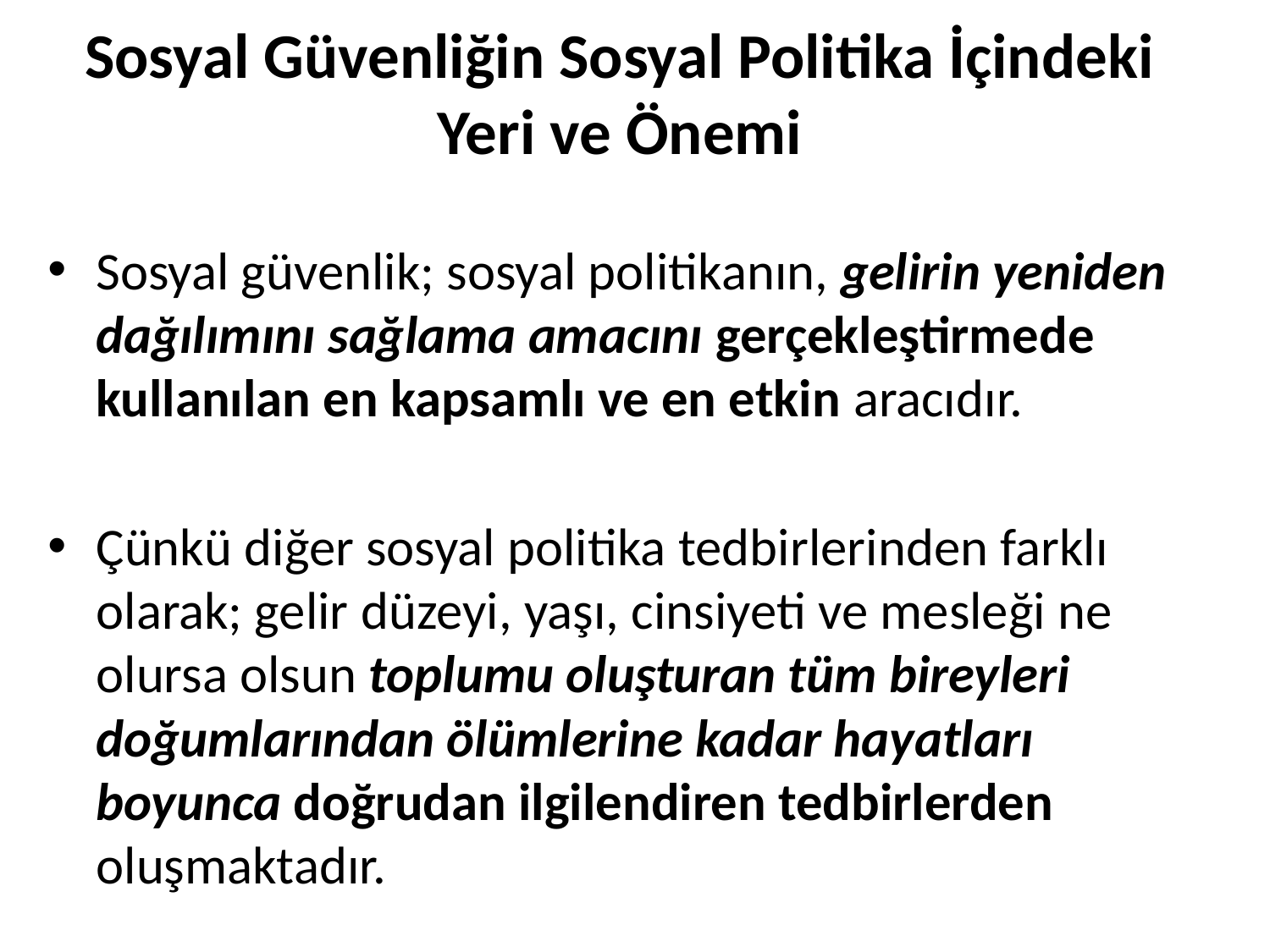

# Sosyal Güvenliğin Sosyal Politika İçindeki Yeri ve Önemi

Sosyal güvenlik; sosyal politikanın, gelirin yeniden dağılımını sağlama amacını gerçekleştirmede kullanılan en kapsamlı ve en etkin aracıdır.

Çünkü diğer sosyal politika tedbirlerinden farklı olarak; gelir düzeyi, yaşı, cinsiyeti ve mesleği ne olursa olsun toplumu oluşturan tüm bireyleri doğumlarından ölümlerine kadar hayatları boyunca doğrudan ilgilendiren tedbirlerden oluşmaktadır.